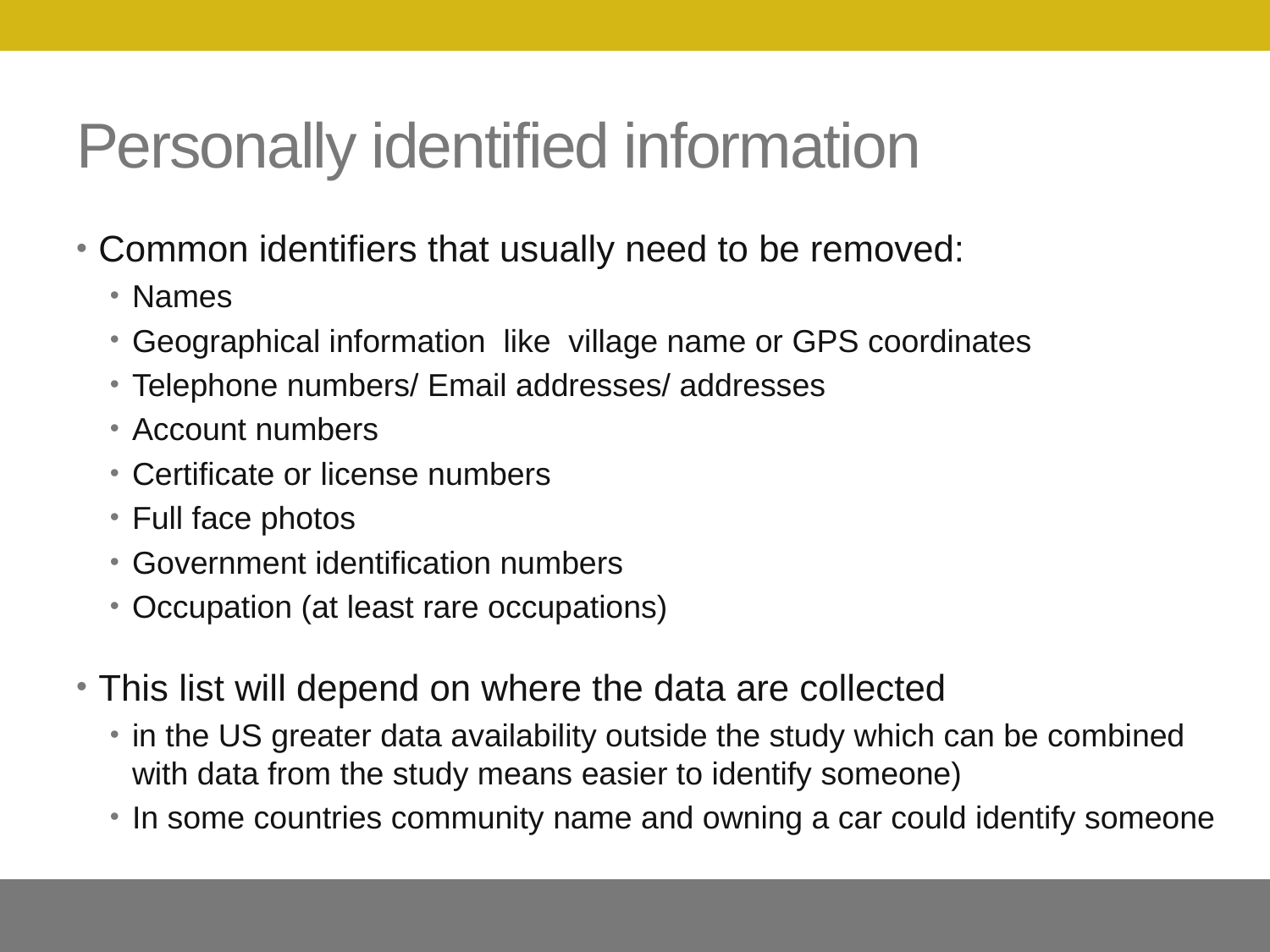

# Personally identified information

Common identifiers that usually need to be removed:
Names
Geographical information  like  village name or GPS coordinates
Telephone numbers/ Email addresses/ addresses
Account numbers
Certificate or license numbers
Full face photos
Government identification numbers
Occupation (at least rare occupations)

This list will depend on where the data are collected
in the US greater data availability outside the study which can be combined with data from the study means easier to identify someone)
In some countries community name and owning a car could identify someone